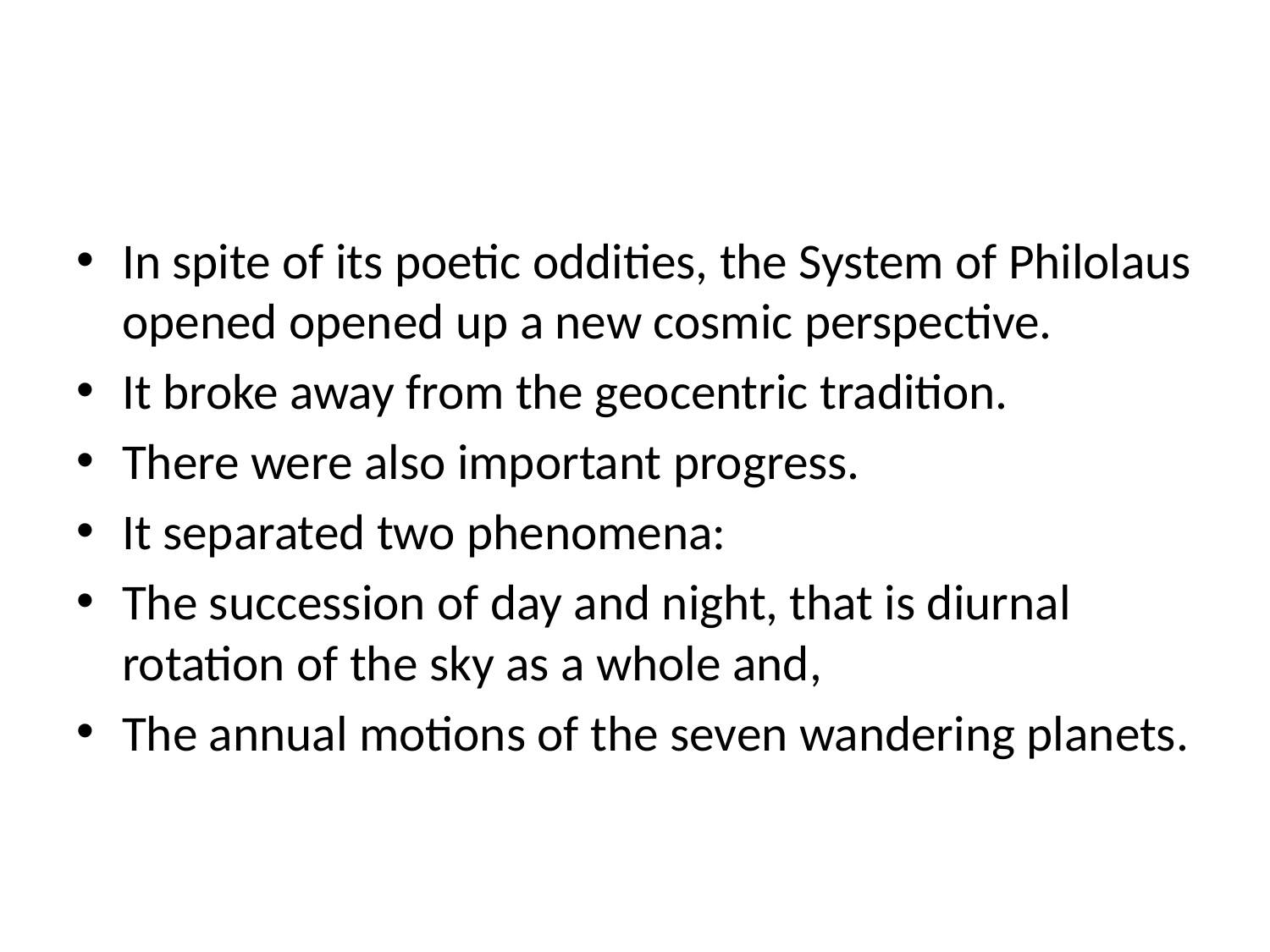

#
In spite of its poetic oddities, the System of Philolaus opened opened up a new cosmic perspective.
It broke away from the geocentric tradition.
There were also important progress.
It separated two phenomena:
The succession of day and night, that is diurnal rotation of the sky as a whole and,
The annual motions of the seven wandering planets.